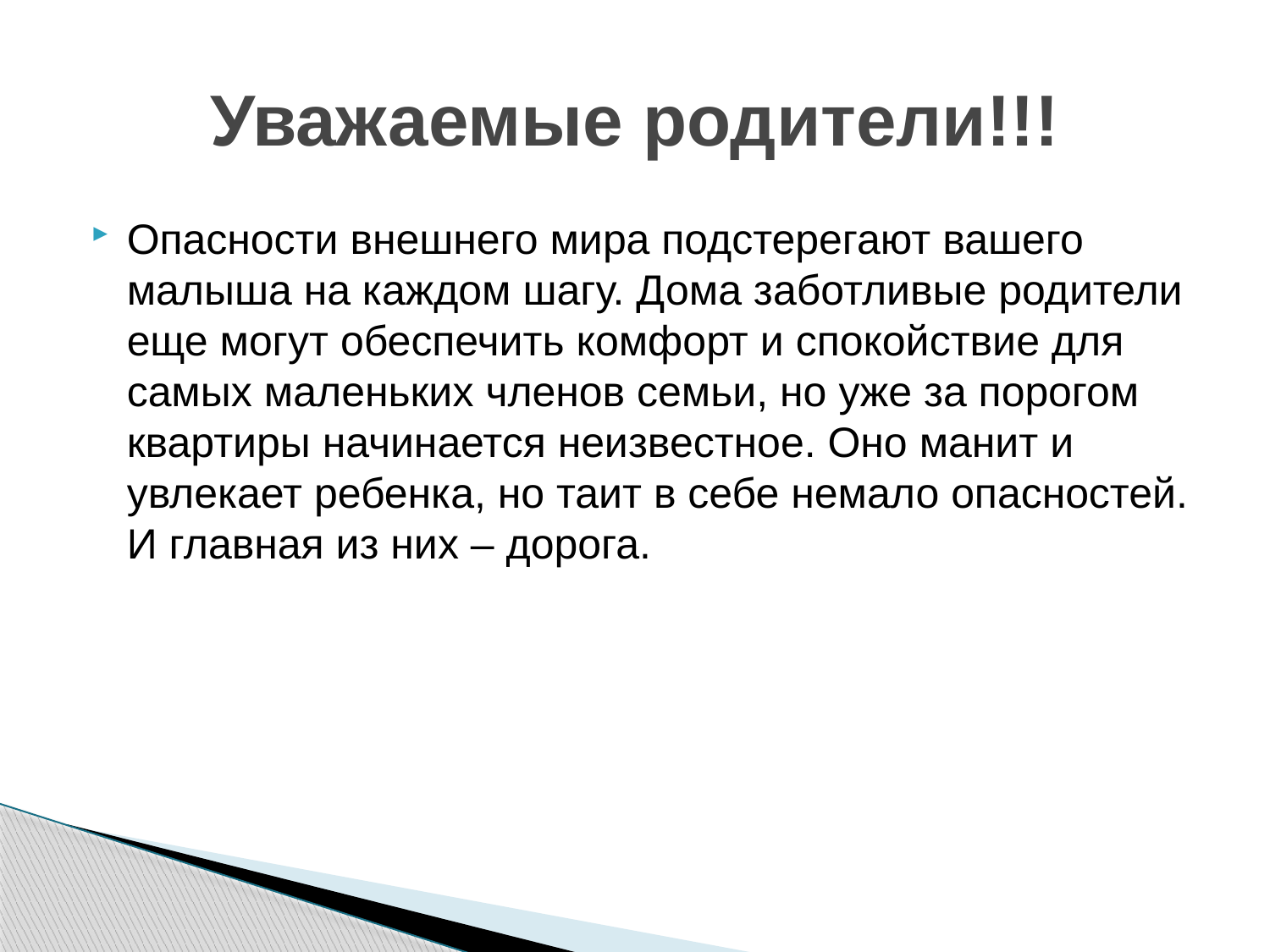

# Уважаемые родители!!!
Опасности внешнего мира подстерегают вашего малыша на каждом шагу. Дома заботливые родители еще могут обеспечить комфорт и спокойствие для самых маленьких членов семьи, но уже за порогом квартиры начинается неизвестное. Оно манит и увлекает ребенка, но таит в себе немало опасностей. И главная из них – дорога.